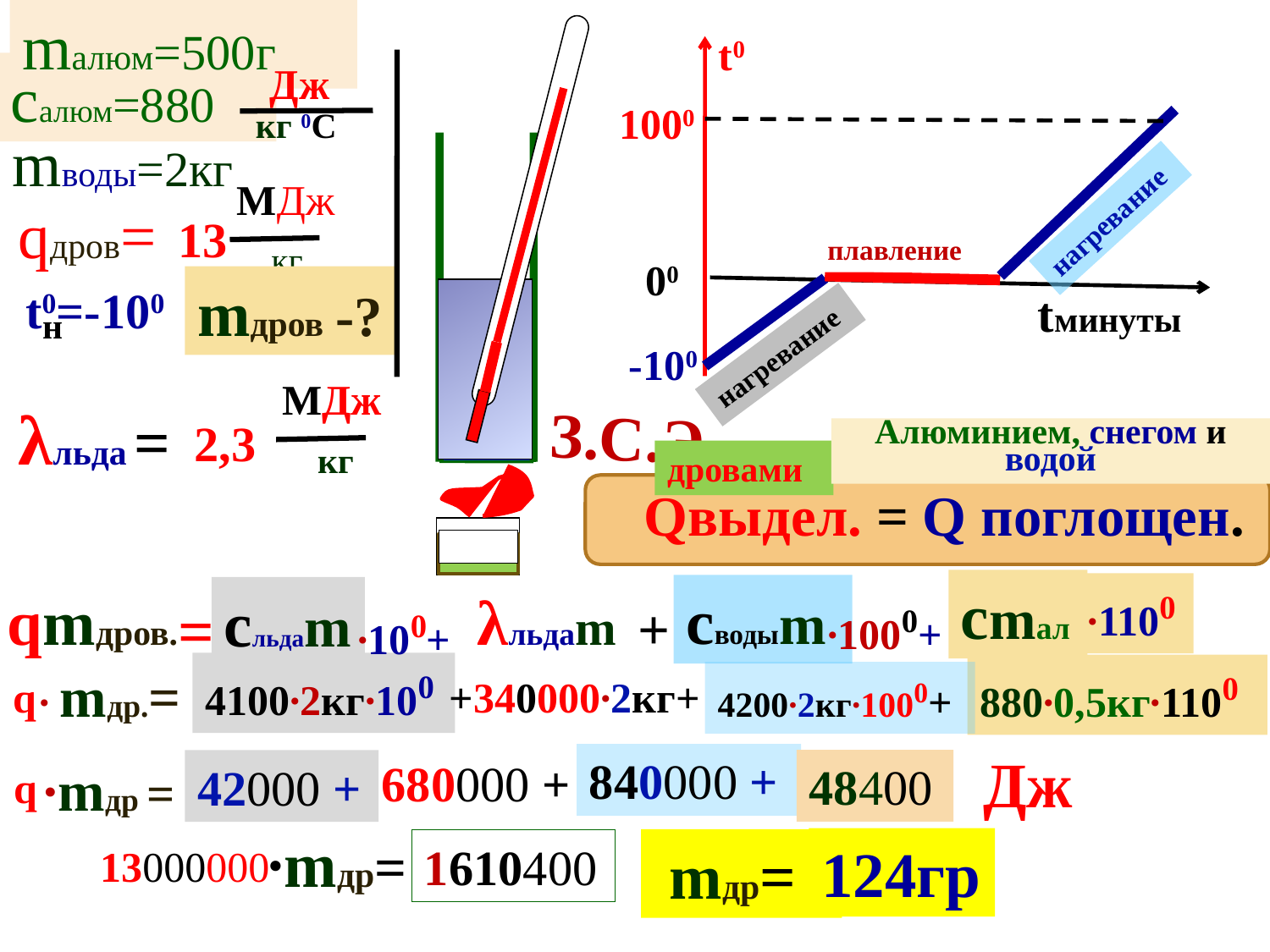

mалюм=500г

t0
  Дж
кг 0С
салюм=880
1000
mводы=2кг

  МДж
кг
13
 qдров=
нагревание
плавление
00
mдров -?
t0=-100
н
tминуты

нагревание
-100

  МДж
кг
2,3
λльда =
З.С.Э.
Алюминием, снегом и водой
дровами

Qвыдел. = Q поглощен.

сmал
∙1100
сводыm
 qmдров.
λльдаm
сльдаm
=
+
∙1000+
∙100+
+340000∙2кг+
4100∙2кг∙100
∙ mдр.=
880∙0,5кг∙1100
4200∙2кг∙1000+
q
  Дж
840000 +
680000 +
 ∙mдр =
48400
42000 +
q
∙mдр=
124гр
 mдр=
1610400
13000000